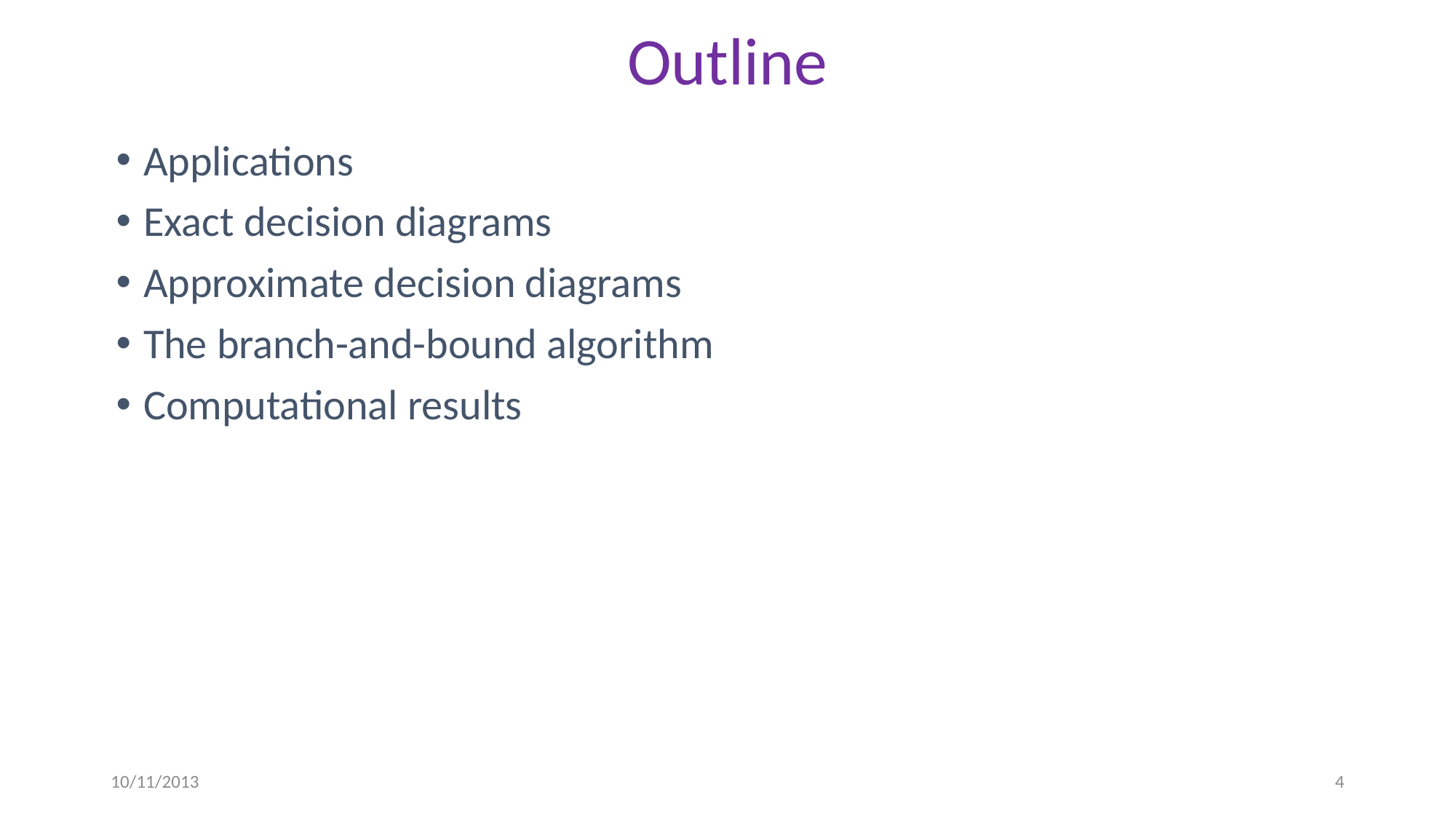

# Outline
Applications
Exact decision diagrams
Approximate decision diagrams
The branch-and-bound algorithm
Computational results
10/11/2013
4